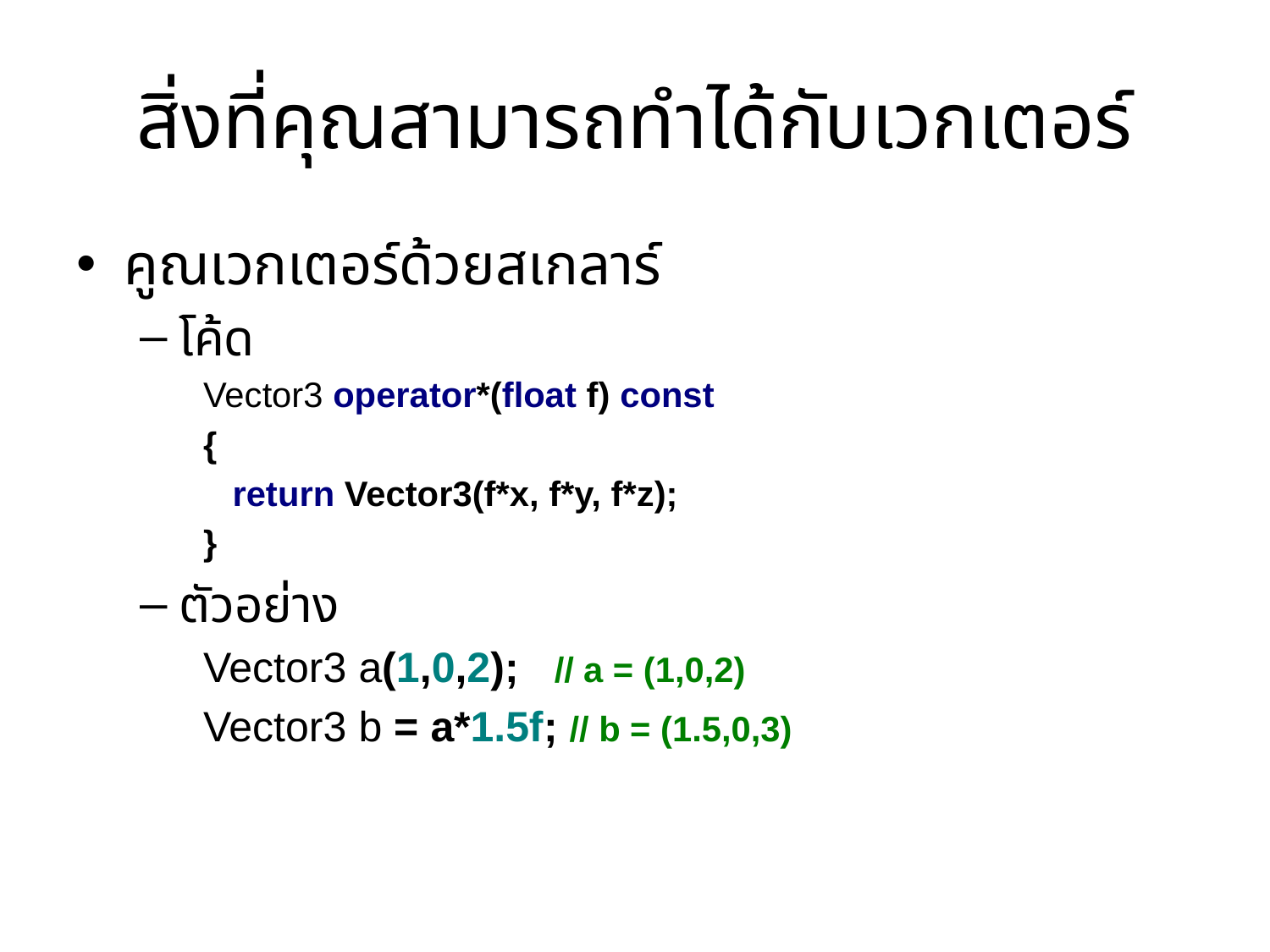

# สิ่งที่คุณสามารถทำได้กับเวกเตอร์
คูณเวกเตอร์ด้วยสเกลาร์
โค้ด
Vector3 operator*(float f) const
{
   return Vector3(f*x, f*y, f*z);
}
ตัวอย่าง
Vector3 a(1,0,2);   // a = (1,0,2)
Vector3 b = a*1.5f; // b = (1.5,0,3)